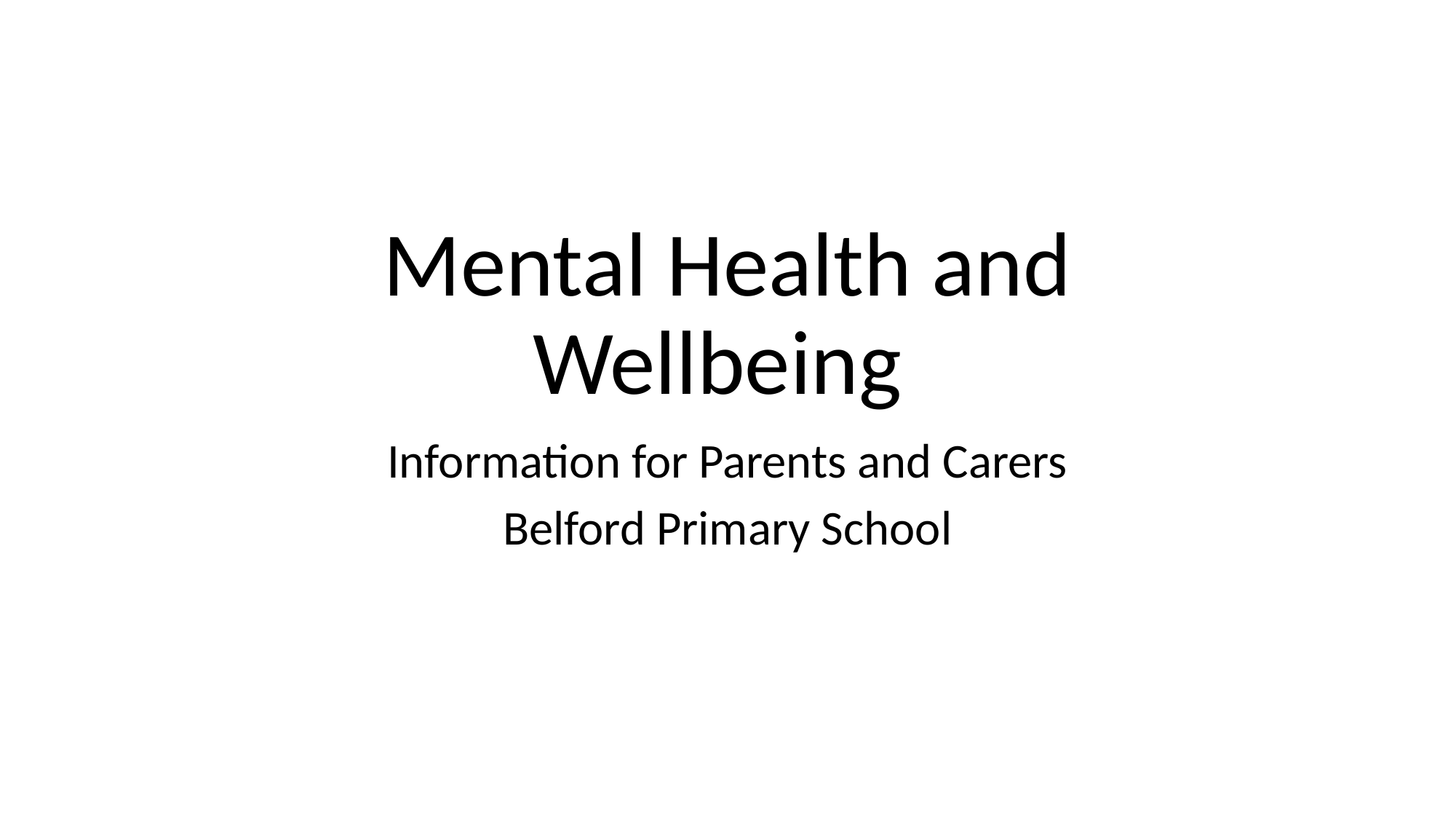

# Mental Health and Wellbeing
Information for Parents and Carers
Belford Primary School